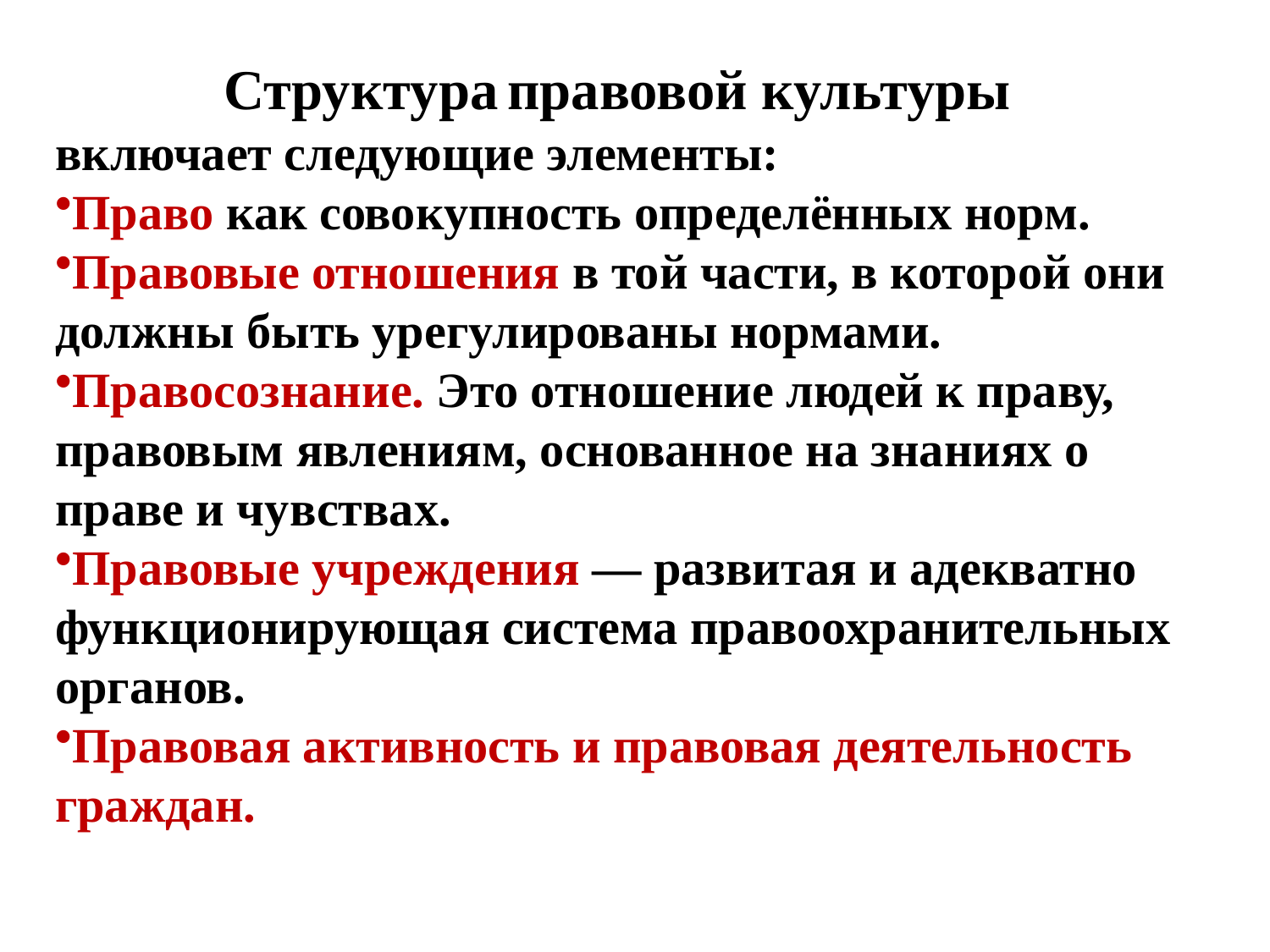

Структура правовой культуры
включает следующие элементы:
Право как совокупность определённых норм.
Правовые отношения в той части, в которой они должны быть урегулированы нормами.
Правосознание. Это отношение людей к праву, правовым явлениям, основанное на знаниях о праве и чувствах.
Правовые учреждения — развитая и адекватно функционирующая система правоохранительных органов.
Правовая активность и правовая деятельность граждан.